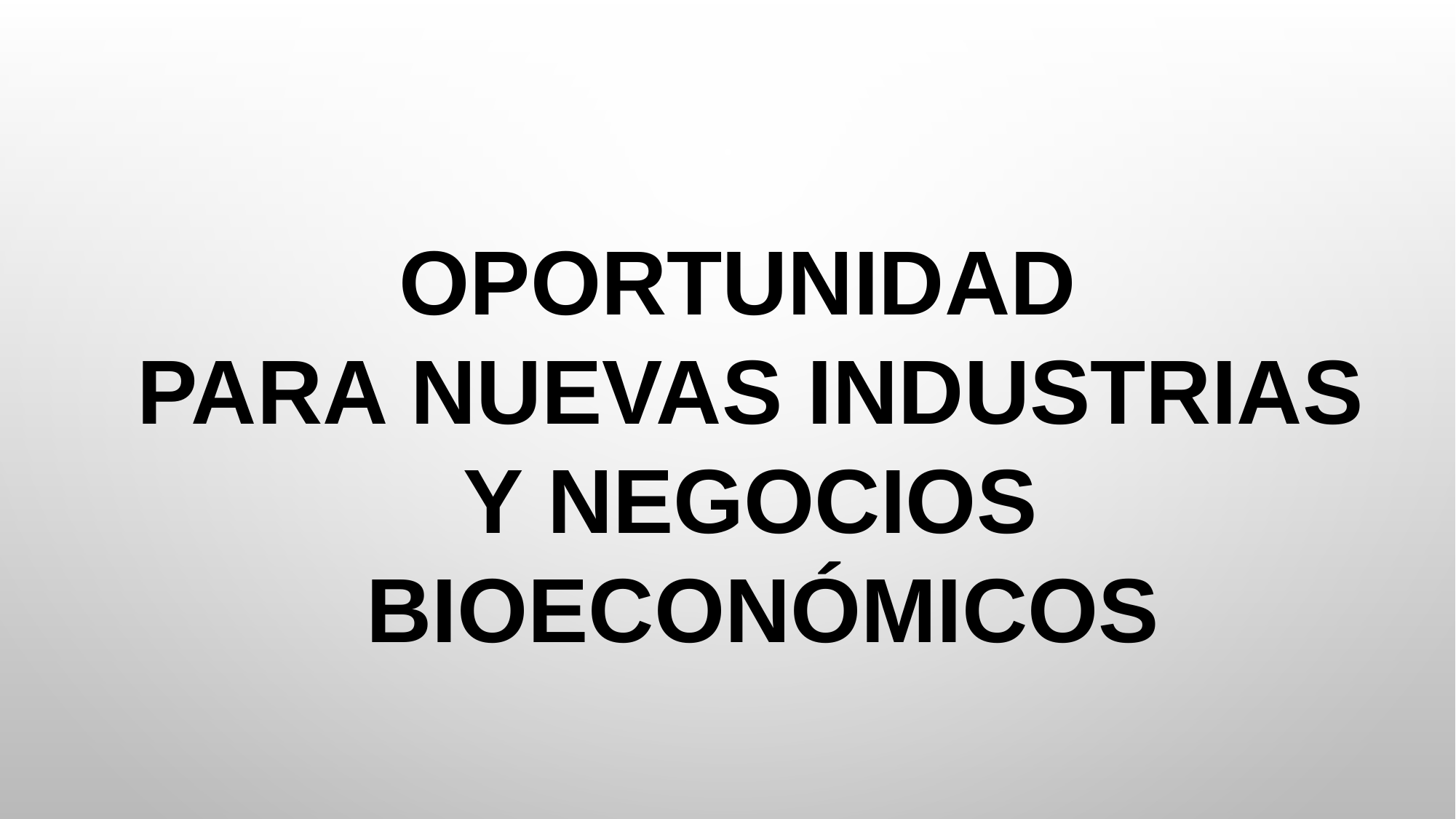

OPORTUNIDAD
PARA NUEVAS INDUSTRIAS
Y NEGOCIOS
 BIOECONÓMICOS